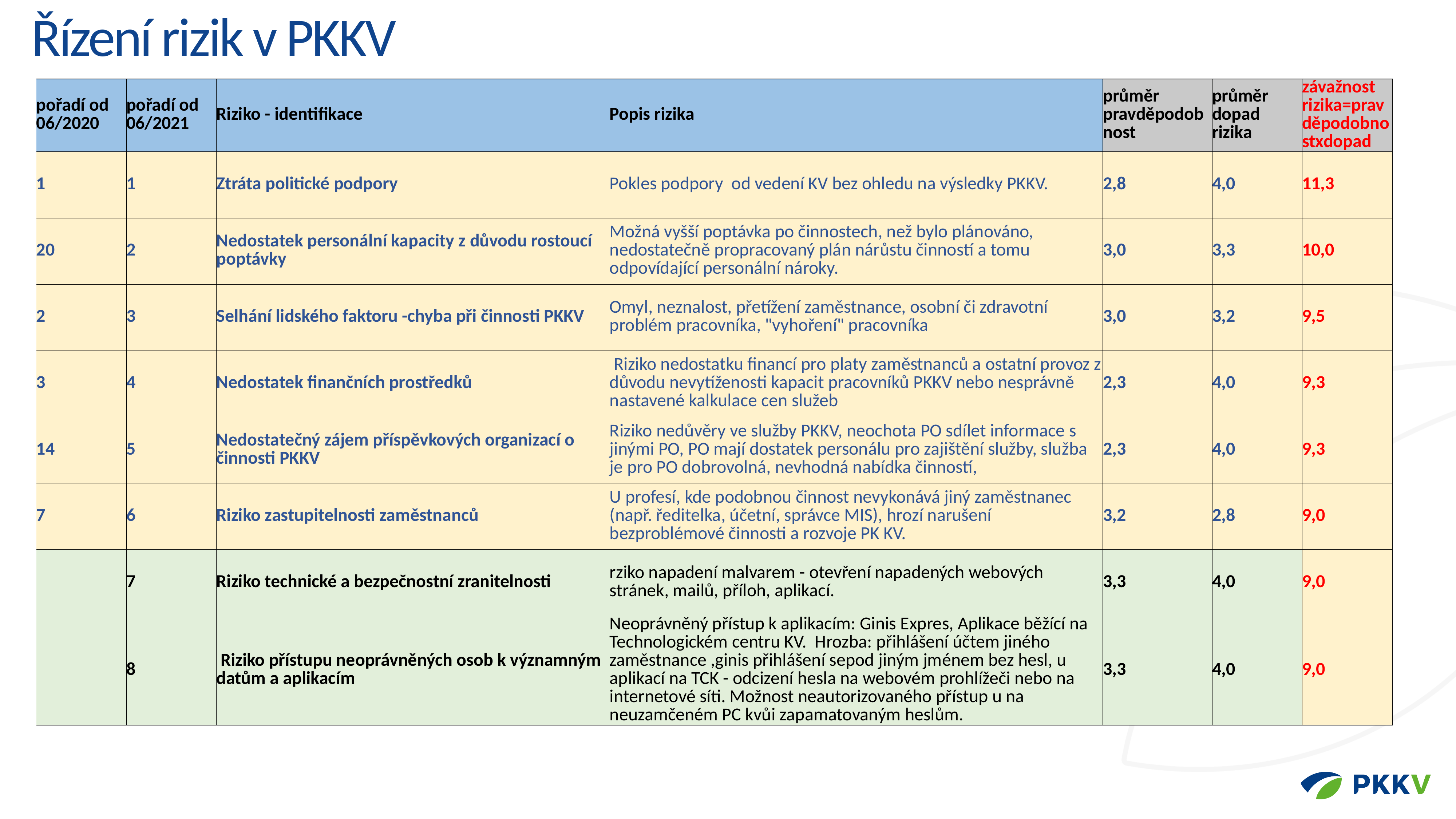

Řízení rizik v PKKV
| pořadí od 06/2020 | pořadí od 06/2021 | Riziko - identifikace | Popis rizika | průměr pravděpodobnost | průměr dopad rizika | závažnost rizika=pravděpodobnostxdopad |
| --- | --- | --- | --- | --- | --- | --- |
| 1 | 1 | Ztráta politické podpory | Pokles podpory od vedení KV bez ohledu na výsledky PKKV. | 2,8 | 4,0 | 11,3 |
| 20 | 2 | Nedostatek personální kapacity z důvodu rostoucí poptávky | Možná vyšší poptávka po činnostech, než bylo plánováno, nedostatečně propracovaný plán nárůstu činností a tomu odpovídající personální nároky. | 3,0 | 3,3 | 10,0 |
| 2 | 3 | Selhání lidského faktoru -chyba při činnosti PKKV | Omyl, neznalost, přetížení zaměstnance, osobní či zdravotní problém pracovníka, "vyhoření" pracovníka | 3,0 | 3,2 | 9,5 |
| 3 | 4 | Nedostatek finančních prostředků | Riziko nedostatku financí pro platy zaměstnanců a ostatní provoz z důvodu nevytíženosti kapacit pracovníků PKKV nebo nesprávně nastavené kalkulace cen služeb | 2,3 | 4,0 | 9,3 |
| 14 | 5 | Nedostatečný zájem příspěvkových organizací o činnosti PKKV | Riziko nedůvěry ve služby PKKV, neochota PO sdílet informace s jinými PO, PO mají dostatek personálu pro zajištění služby, služba je pro PO dobrovolná, nevhodná nabídka činností, | 2,3 | 4,0 | 9,3 |
| 7 | 6 | Riziko zastupitelnosti zaměstnanců | U profesí, kde podobnou činnost nevykonává jiný zaměstnanec (např. ředitelka, účetní, správce MIS), hrozí narušení bezproblémové činnosti a rozvoje PK KV. | 3,2 | 2,8 | 9,0 |
|  | 7 | Riziko technické a bezpečnostní zranitelnosti | rziko napadení malvarem - otevření napadených webových stránek, mailů, příloh, aplikací. | 3,3 | 4,0 | 9,0 |
|  | 8 | Riziko přístupu neoprávněných osob k významným datům a aplikacím | Neoprávněný přístup k aplikacím: Ginis Expres, Aplikace běžící na Technologickém centru KV. Hrozba: přihlášení účtem jiného zaměstnance ,ginis přihlášení sepod jiným jménem bez hesl, u aplikací na TCK - odcizení hesla na webovém prohlížeči nebo na internetové síti. Možnost neautorizovaného přístup u na neuzamčeném PC kvůi zapamatovaným heslům. | 3,3 | 4,0 | 9,0 |